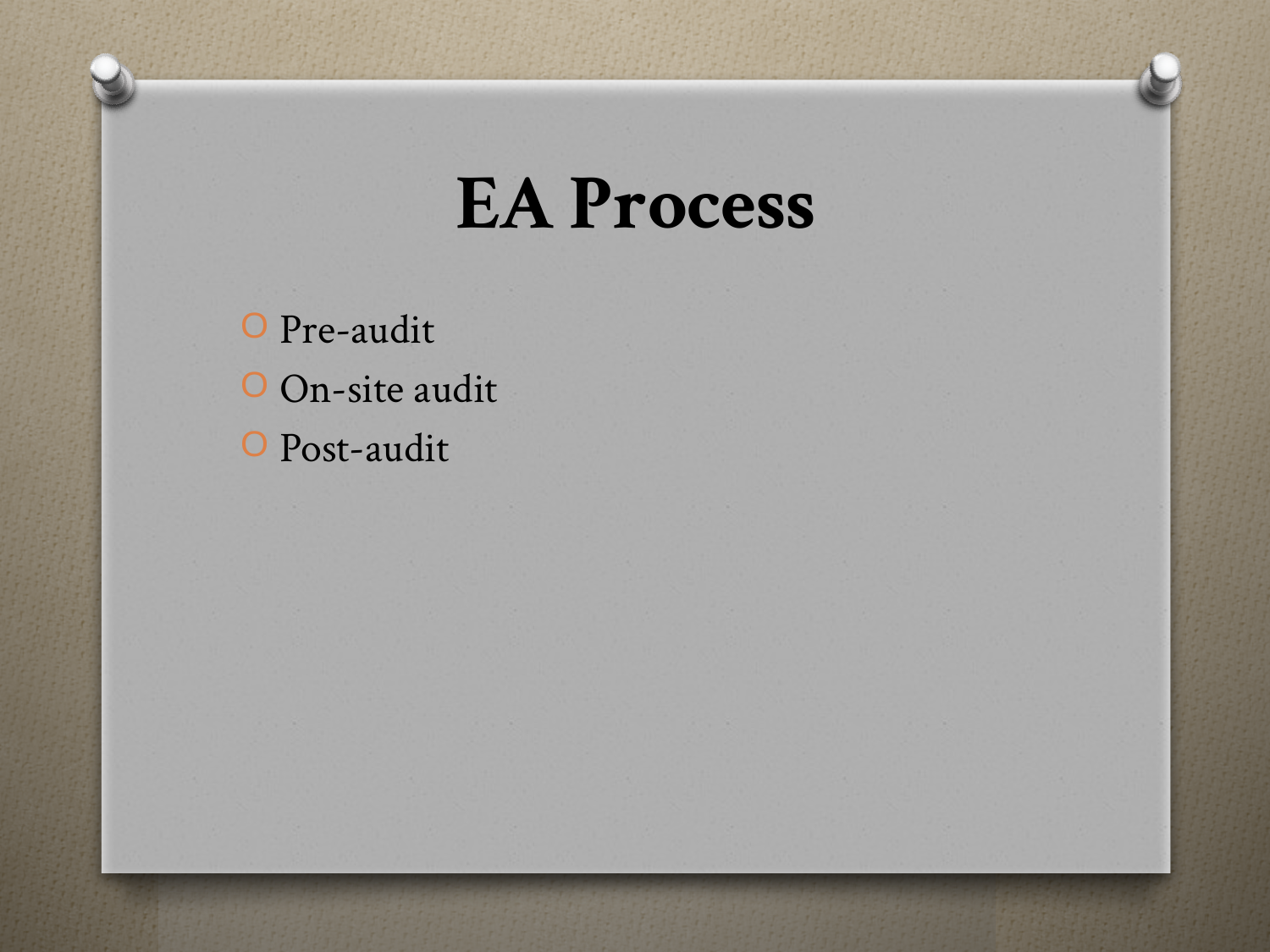

# EA Process
Pre-audit
On-site audit
Post-audit